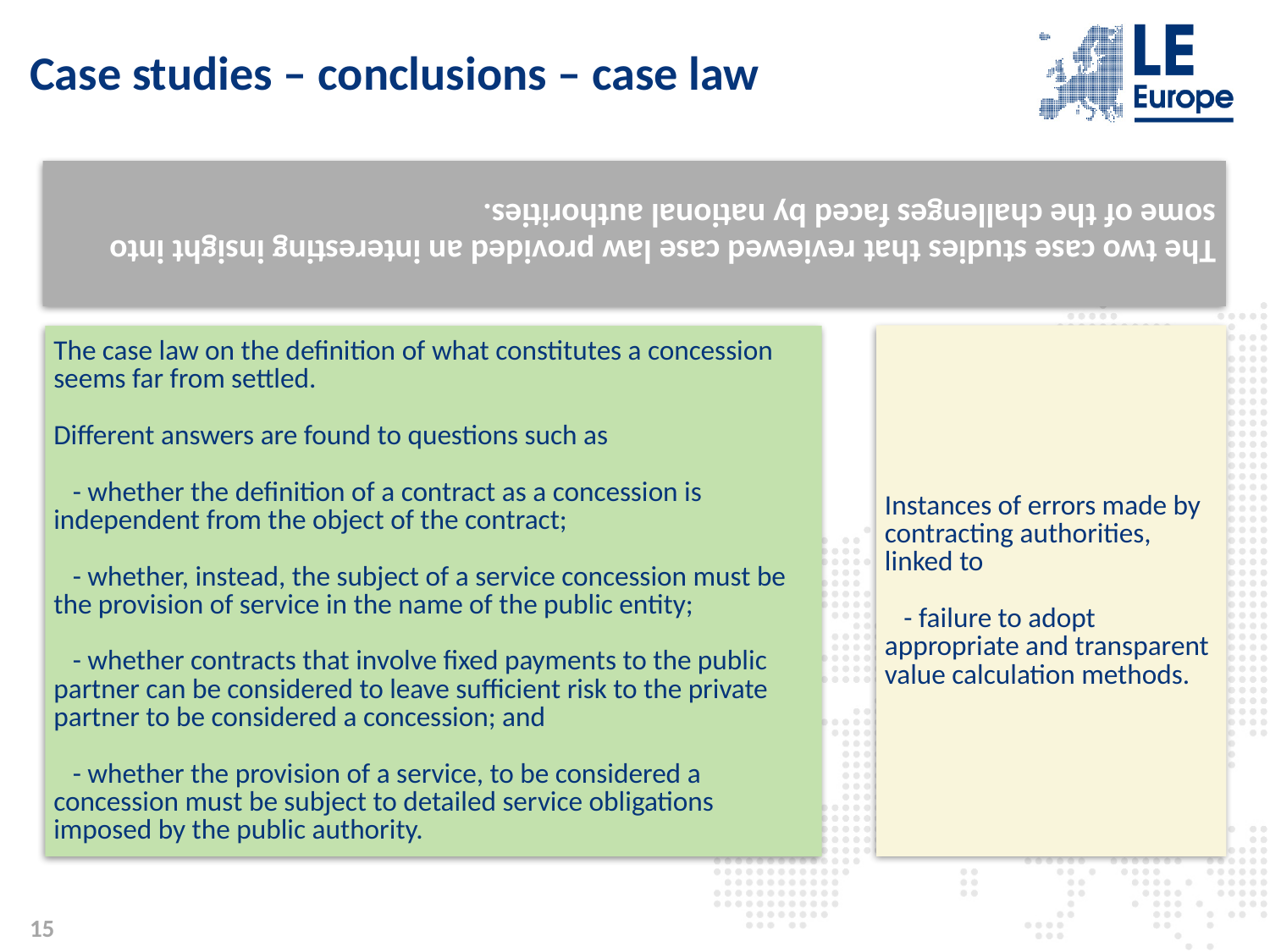

# Case studies – conclusions – case law
The two case studies that reviewed case law provided an interesting insight into some of the challenges faced by national authorities.
The case law on the definition of what constitutes a concession seems far from settled.

Different answers are found to questions such as

   - whether the definition of a contract as a concession is independent from the object of the contract;

   - whether, instead, the subject of a service concession must be the provision of service in the name of the public entity;

   - whether contracts that involve fixed payments to the public partner can be considered to leave sufficient risk to the private partner to be considered a concession; and

   - whether the provision of a service, to be considered a concession must be subject to detailed service obligations imposed by the public authority.
Instances of errors made by contracting authorities, linked to

   - failure to adopt appropriate and transparent value calculation methods.
15